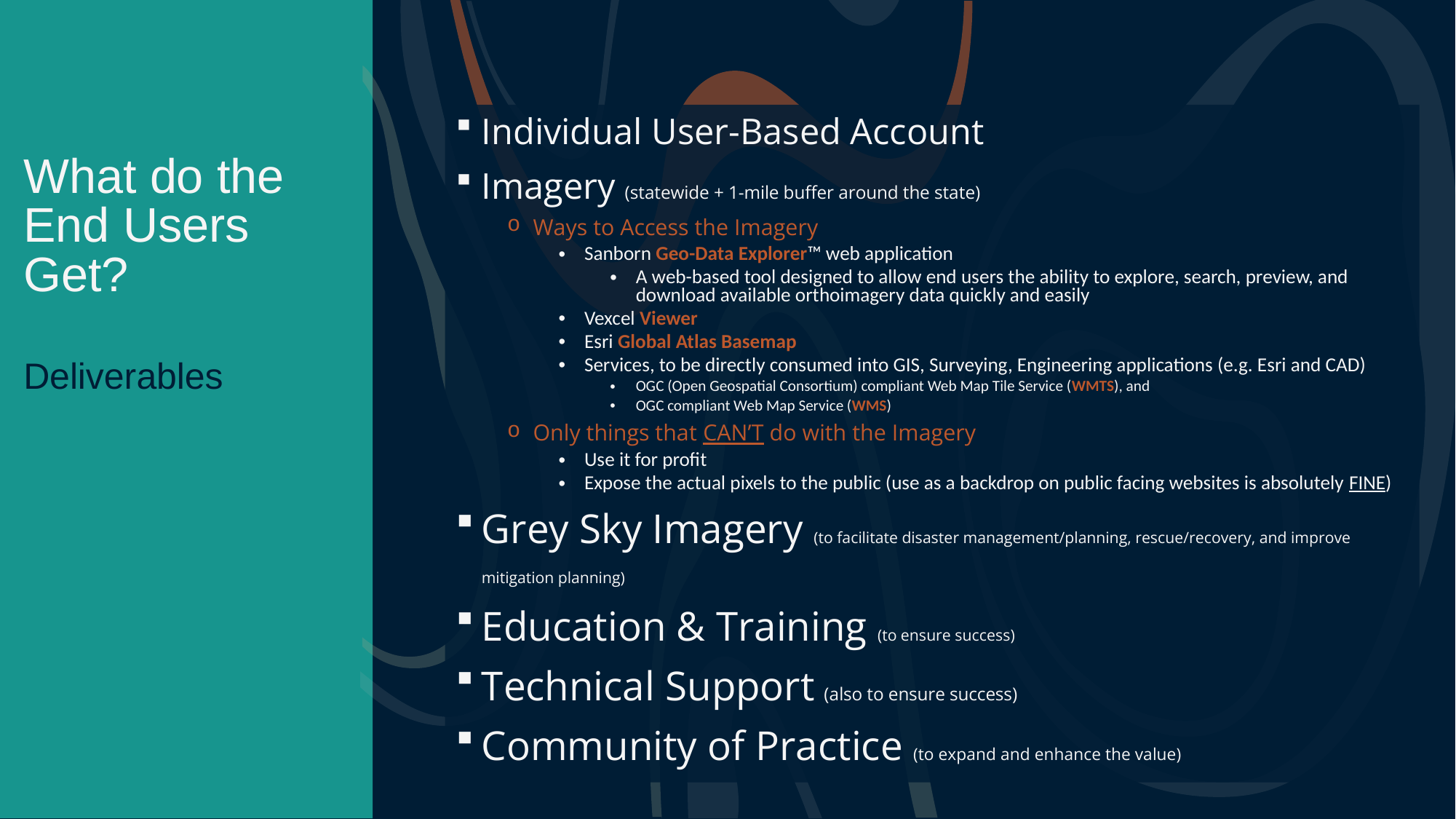

# What do the End Users Get? Deliverables
Individual User-Based Account
Imagery (statewide + 1-mile buffer around the state)
Ways to Access the Imagery
Sanborn Geo-Data Explorer™ web application
A web-based tool designed to allow end users the ability to explore, search, preview, and download available orthoimagery data quickly and easily
Vexcel Viewer
Esri Global Atlas Basemap
Services, to be directly consumed into GIS, Surveying, Engineering applications (e.g. Esri and CAD)
OGC (Open Geospatial Consortium) compliant Web Map Tile Service (WMTS), and
OGC compliant Web Map Service (WMS)
Only things that CAN’T do with the Imagery
Use it for profit
Expose the actual pixels to the public (use as a backdrop on public facing websites is absolutely FINE)
Grey Sky Imagery (to facilitate disaster management/planning, rescue/recovery, and improve mitigation planning)
Education & Training (to ensure success)
Technical Support  (also to ensure success)
Community of Practice (to expand and enhance the value)